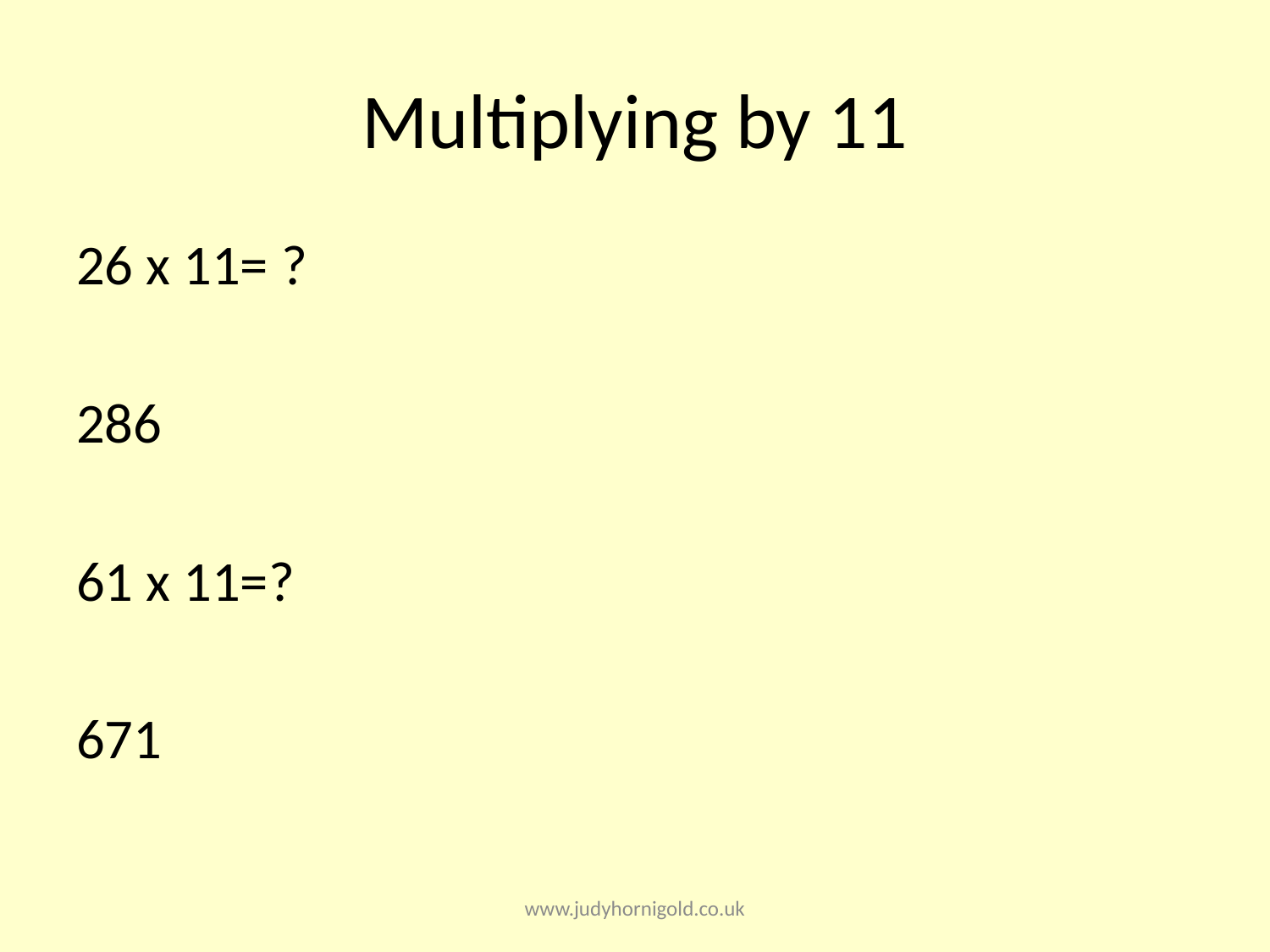

# Multiplying by 11
26 x 11= ?

286

61 x 11=?

671
www.judyhornigold.co.uk